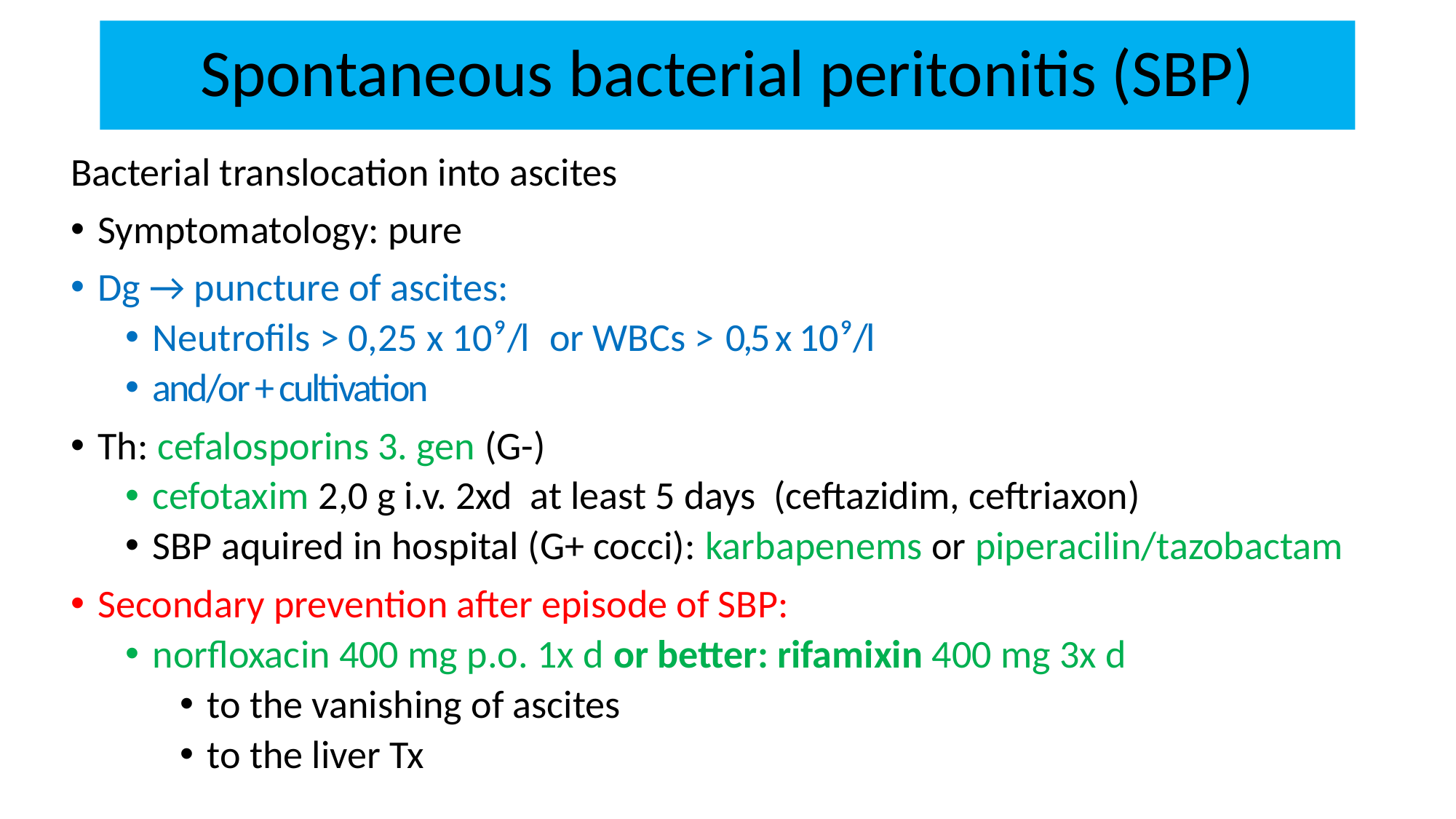

# Spontaneous bacterial peritonitis (SBP)
Bacterial translocation into ascites
Symptomatology: pure
Dg → puncture of ascites:
Neutrofils ˃ 0,25 x 10⁹/l   or WBCs ˃  0,5 x 10⁹/l
and/or + cultivation
Th: cefalosporins 3. gen (G-)
cefotaxim 2,0 g i.v. 2xd  at least 5 days  (ceftazidim, ceftriaxon)
SBP aquired in hospital (G+ cocci): karbapenems or piperacilin/tazobactam
Secondary prevention after episode of SBP:
norfloxacin 400 mg p.o. 1x d or better: rifamixin 400 mg 3x d
to the vanishing of ascites
to the liver Tx